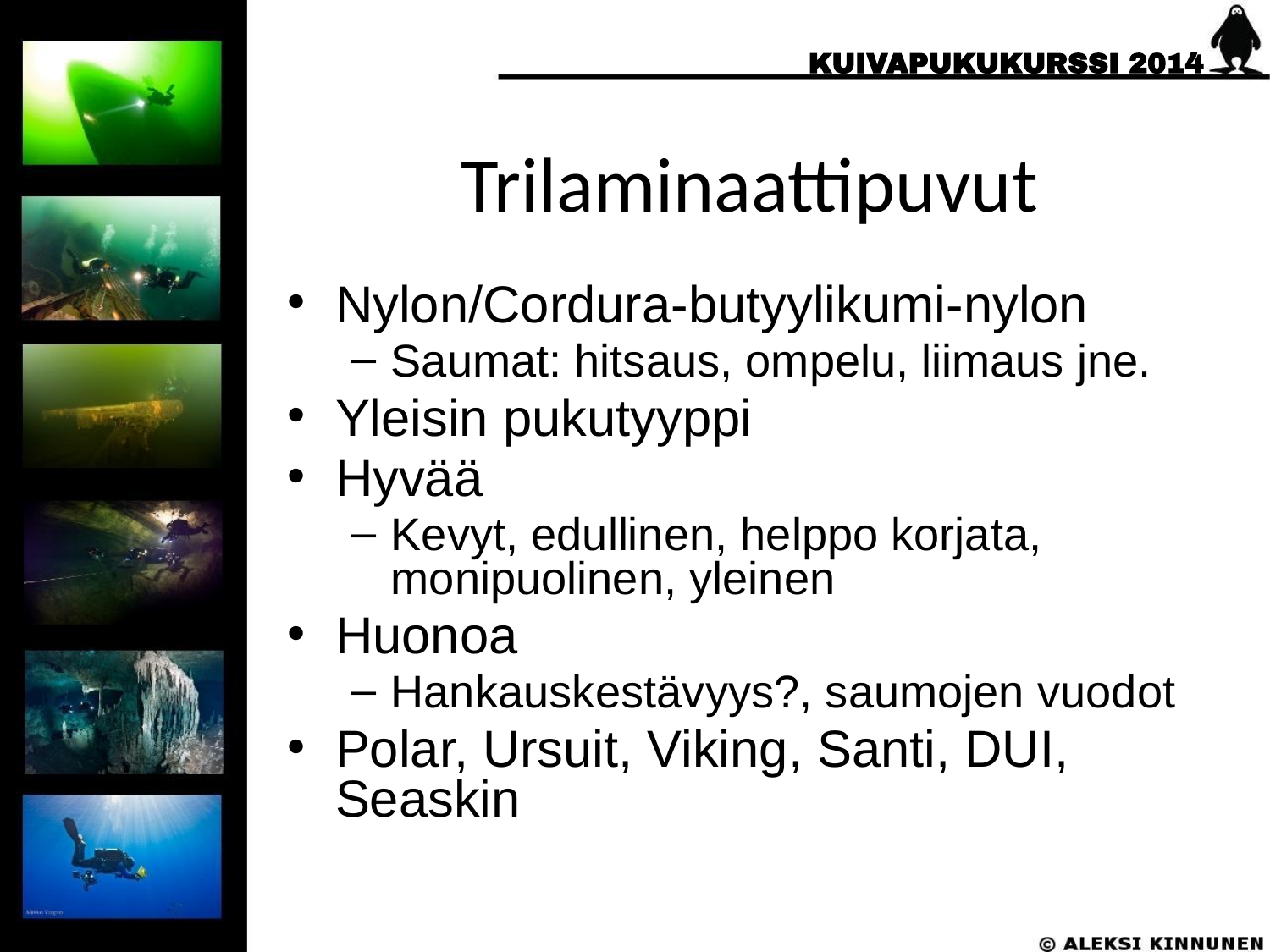

KUIVAPUKUKURSSI 2014
# Trilaminaattipuvut
Nylon/Cordura-butyylikumi-nylon
Saumat: hitsaus, ompelu, liimaus jne.
Yleisin pukutyyppi
Hyvää
Kevyt, edullinen, helppo korjata, monipuolinen, yleinen
Huonoa
Hankauskestävyys?, saumojen vuodot
Polar, Ursuit, Viking, Santi, DUI, Seaskin